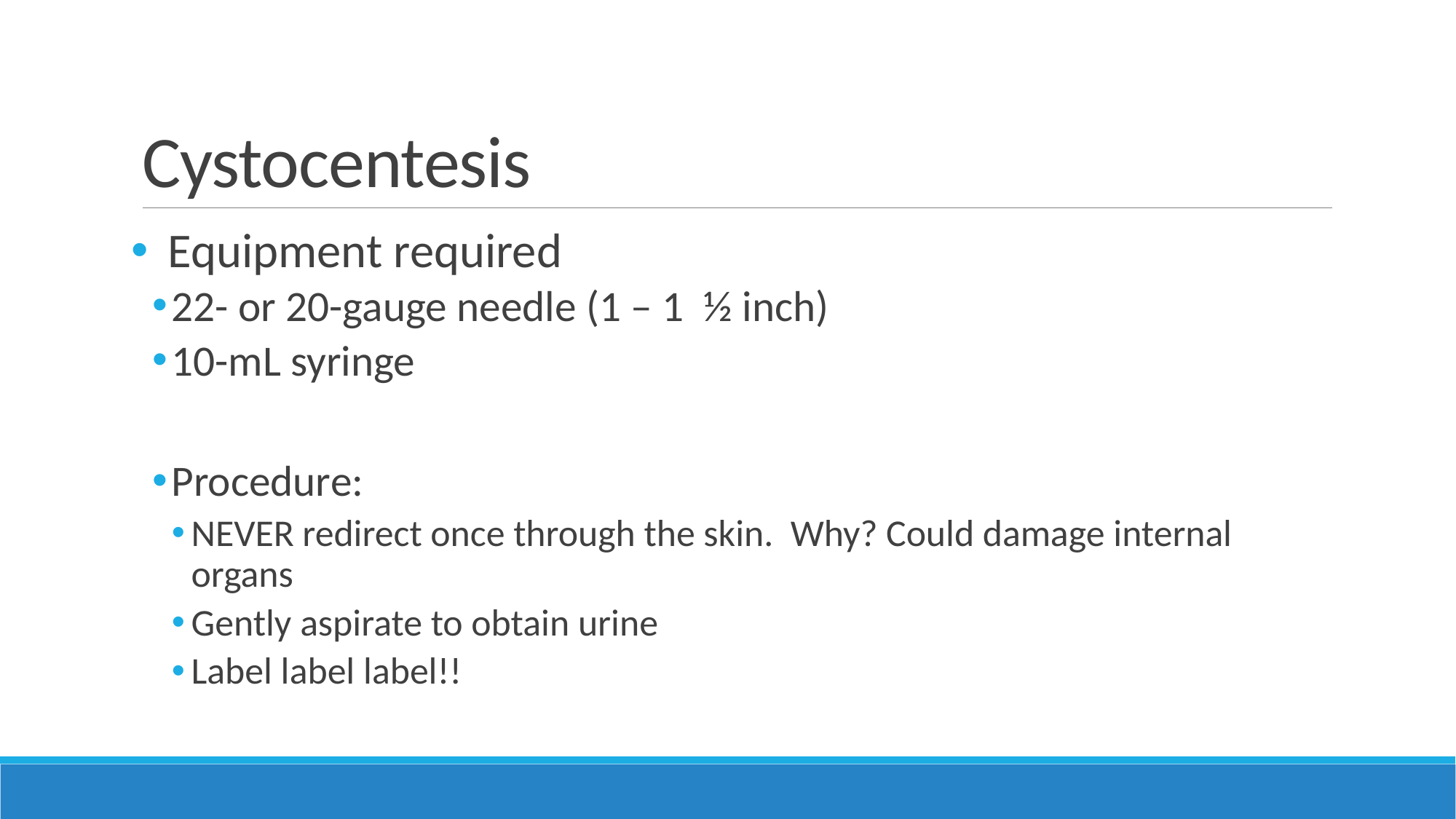

# Cystocentesis
  Equipment required
22- or 20-gauge needle (1 – 1  ½ inch)
10-mL syringe

Procedure:
NEVER redirect once through the skin.  Why? Could damage internal organs
Gently aspirate to obtain urine
Label label label!!